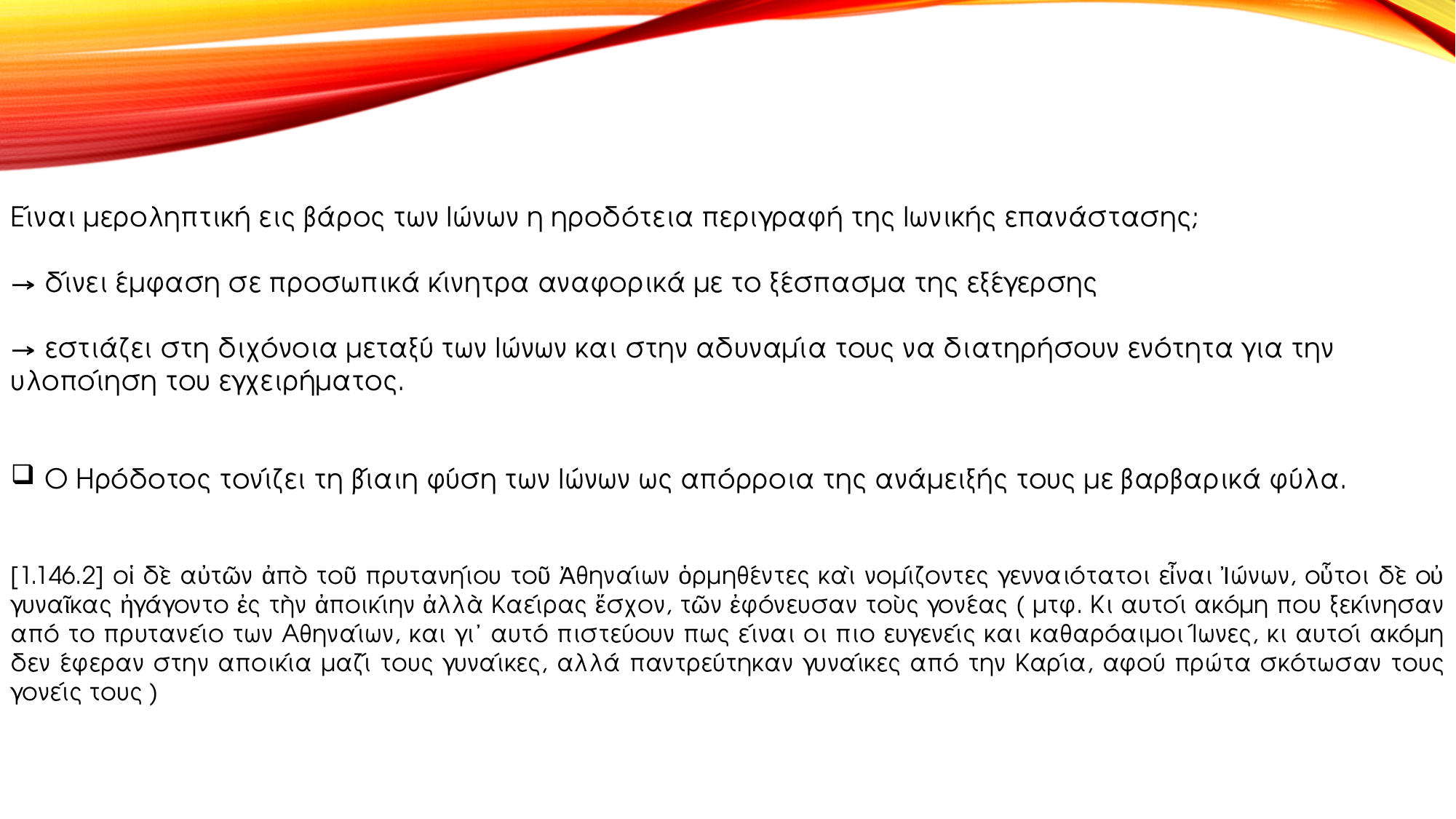

Είναι μεροληπτική εις βάρος των Ιώνων η ηροδότεια περιγραφή της Ιωνικής επανάστασης;

→ δίνει έμφαση σε προσωπικά κίνητρα αναφορικά με το ξέσπασμα της εξέγερσης

→ εστιάζει στη διχόνοια μεταξύ των Ιώνων και στην αδυναμία τους να διατηρήσουν ενότητα για την υλοποίηση του εγχειρήματος.

Ο Ηρόδοτος τονίζει τη βίαιη φύση των Ιώνων ως απόρροια της ανάμειξής τους με βαρβαρικά φύλα.

[1.146.2] οἱ δὲ αὐτῶν ἀπὸ τοῦ πρυτανηίου τοῦ Ἀθηναίων ὁρμηθέντες καὶ νομίζοντες γενναιότατοι εἶναι Ἰώνων, οὗτοι δὲ οὐ γυναῖκας ἠγάγοντο ἐς τὴν ἀποικίην ἀλλὰ Καείρας ἔσχον, τῶν ἐφόνευσαν τοὺς γονέας ( μτφ. Κι αυτοί ακόμη που ξεκίνησαν από το πρυτανείο των Αθηναίων, και γι᾽ αυτό πιστεύουν πως είναι οι πιο ευγενείς και καθαρόαιμοι Ίωνες, κι αυτοί ακόμη δεν έφεραν στην αποικία μαζί τους γυναίκες, αλλά παντρεύτηκαν γυναίκες από την Καρία, αφού πρώτα σκότωσαν τους γονείς τους )